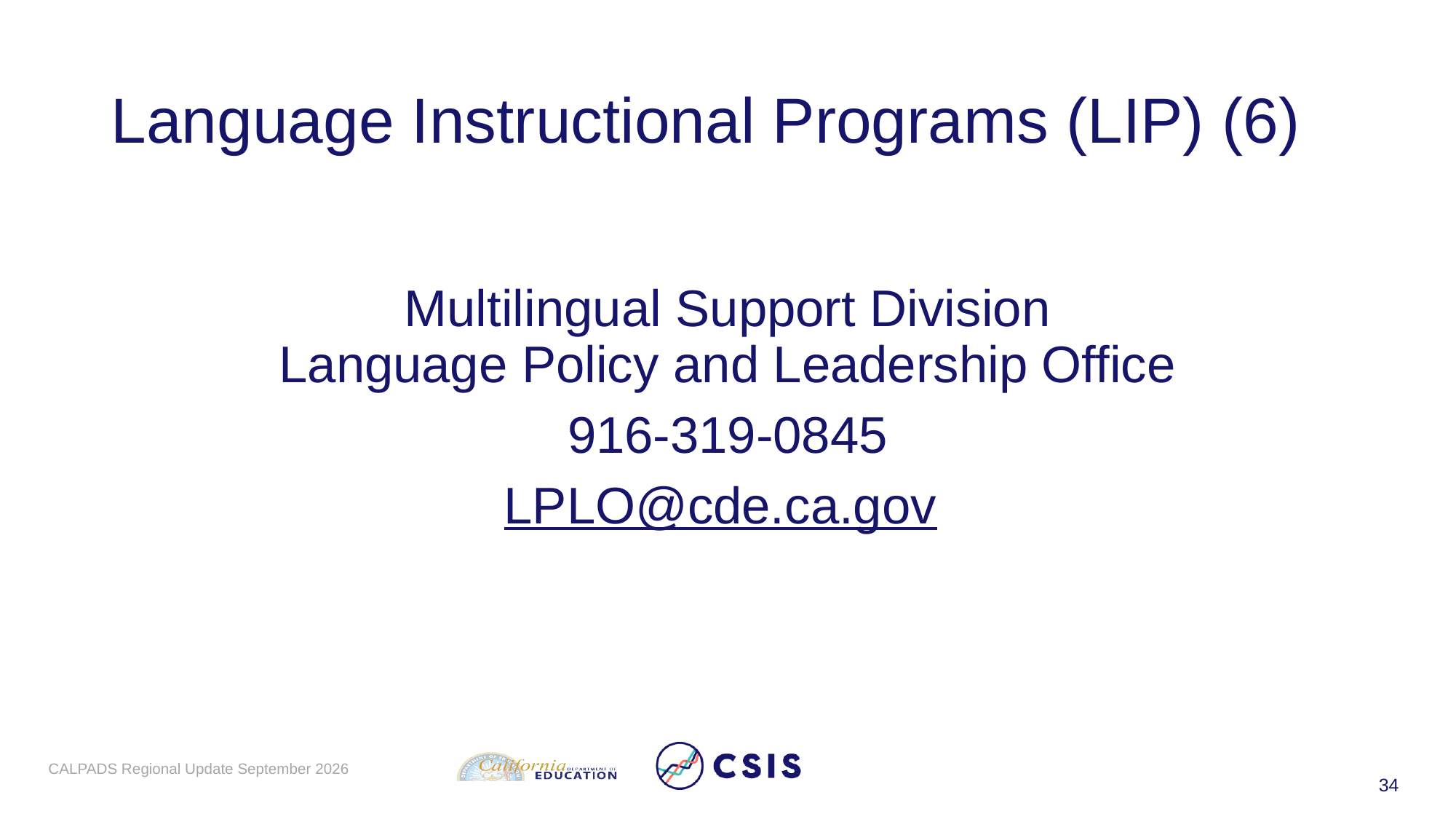

# Language Instructional Programs (LIP) (6)

Multilingual Support Division
Language Policy and Leadership Office
916-319-0845
LPLO@cde.ca.gov

CALPADS Regional Update September 2026